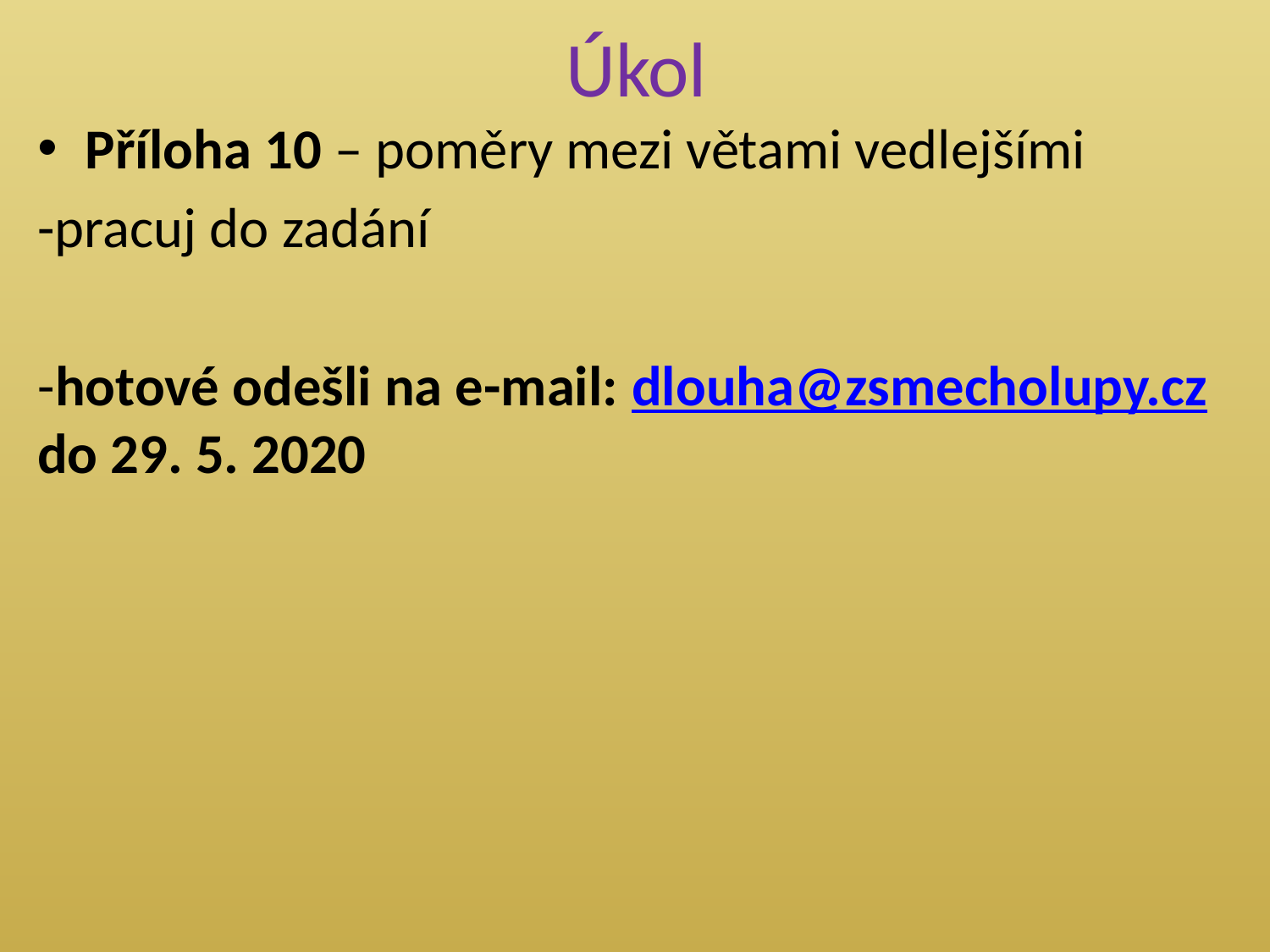

# Úkol
Příloha 10 – poměry mezi větami vedlejšími
-pracuj do zadání

-hotové odešli na e-mail: dlouha@zsmecholupy.cz do 29. 5. 2020